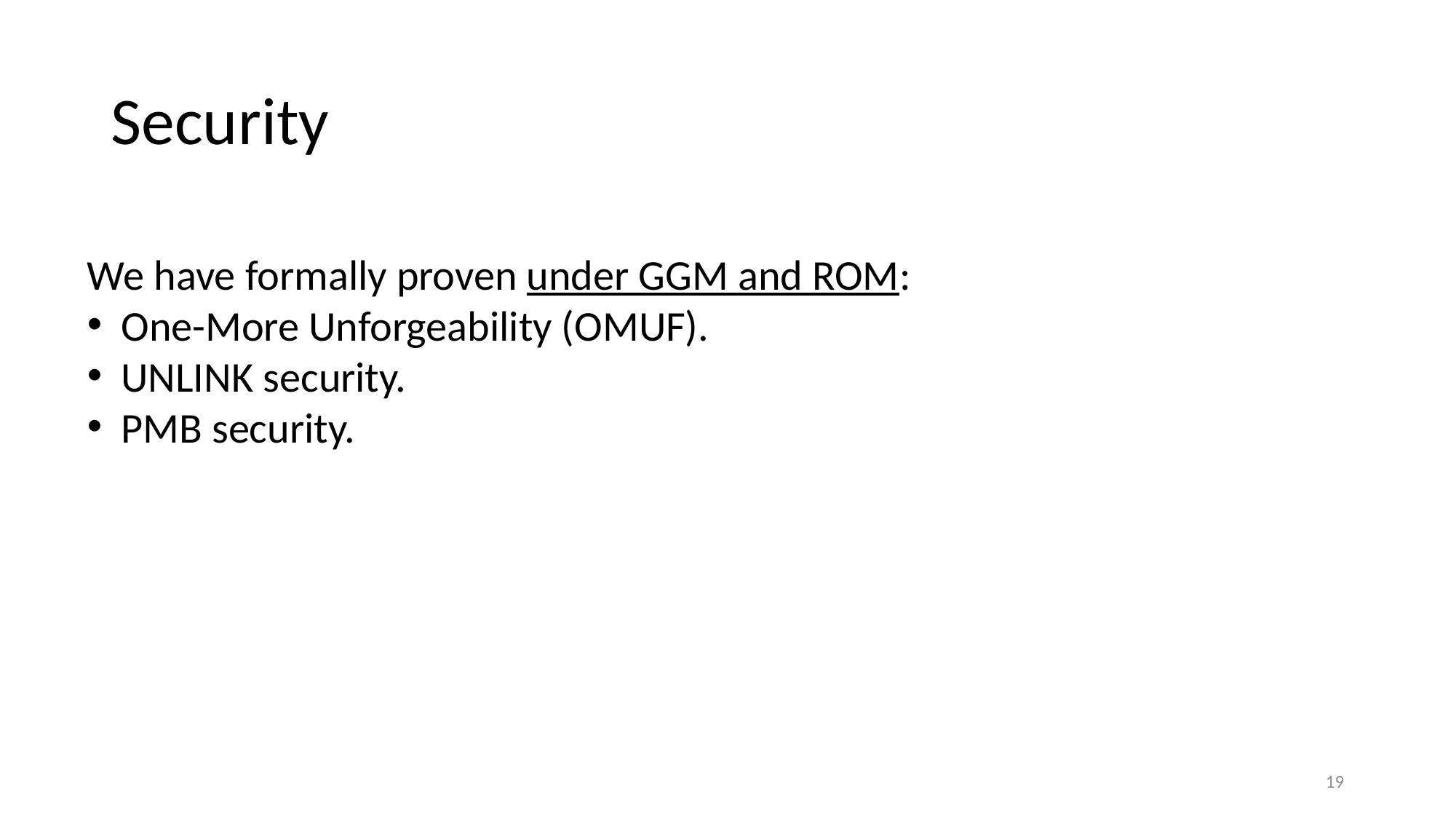

# Security
We have formally proven under GGM and ROM:
One-More Unforgeability (OMUF).
UNLINK security.
PMB security.
19